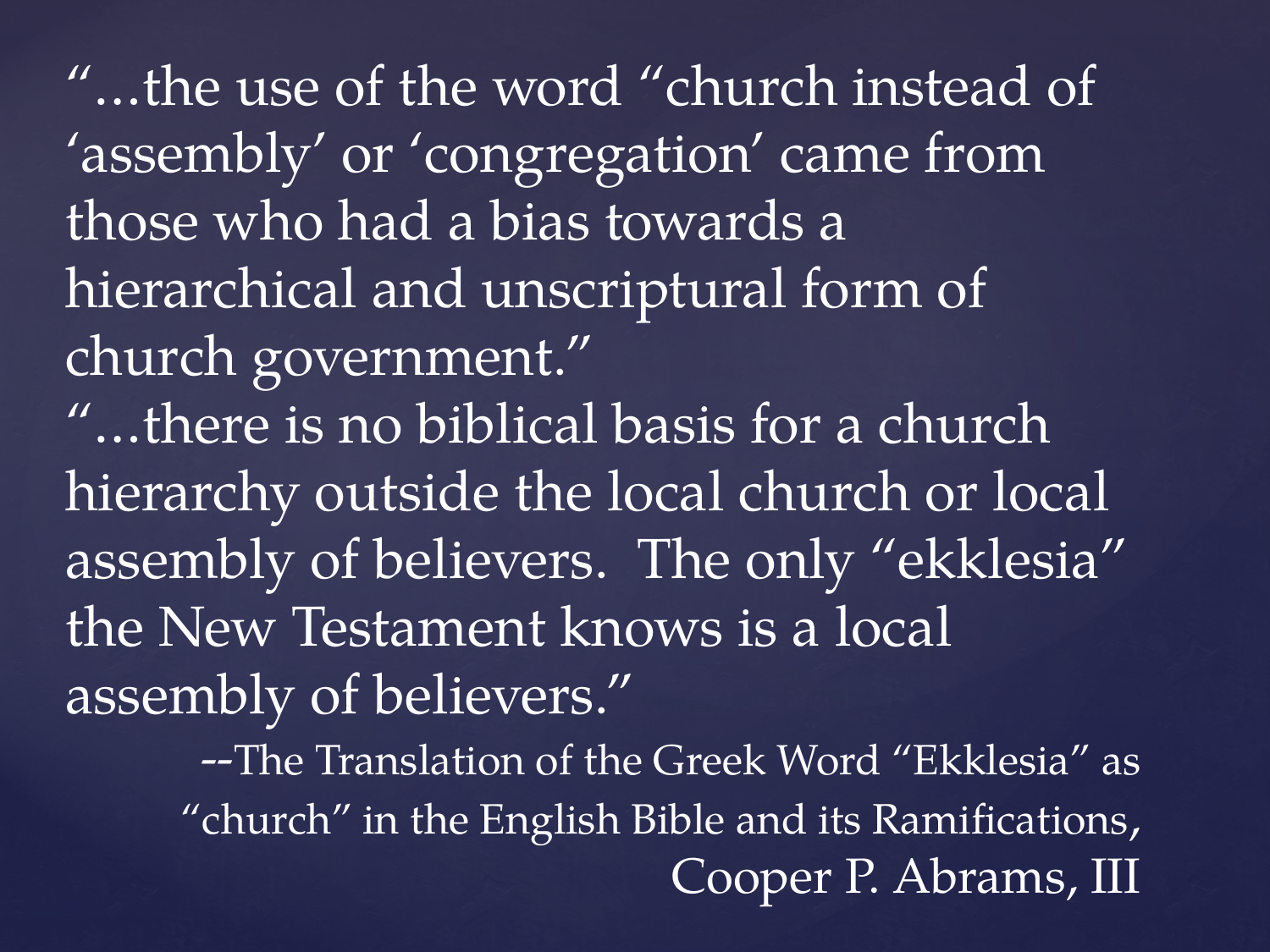

“…the use of the word “church instead of ‘assembly’ or ‘congregation’ came from those who had a bias towards a hierarchical and unscriptural form of church government.”
“…there is no biblical basis for a church hierarchy outside the local church or local assembly of believers.  The only “ekklesia” the New Testament knows is a local assembly of believers.”
--The Translation of the Greek Word “Ekklesia” as “church” in the English Bible and its Ramifications, Cooper P. Abrams, III